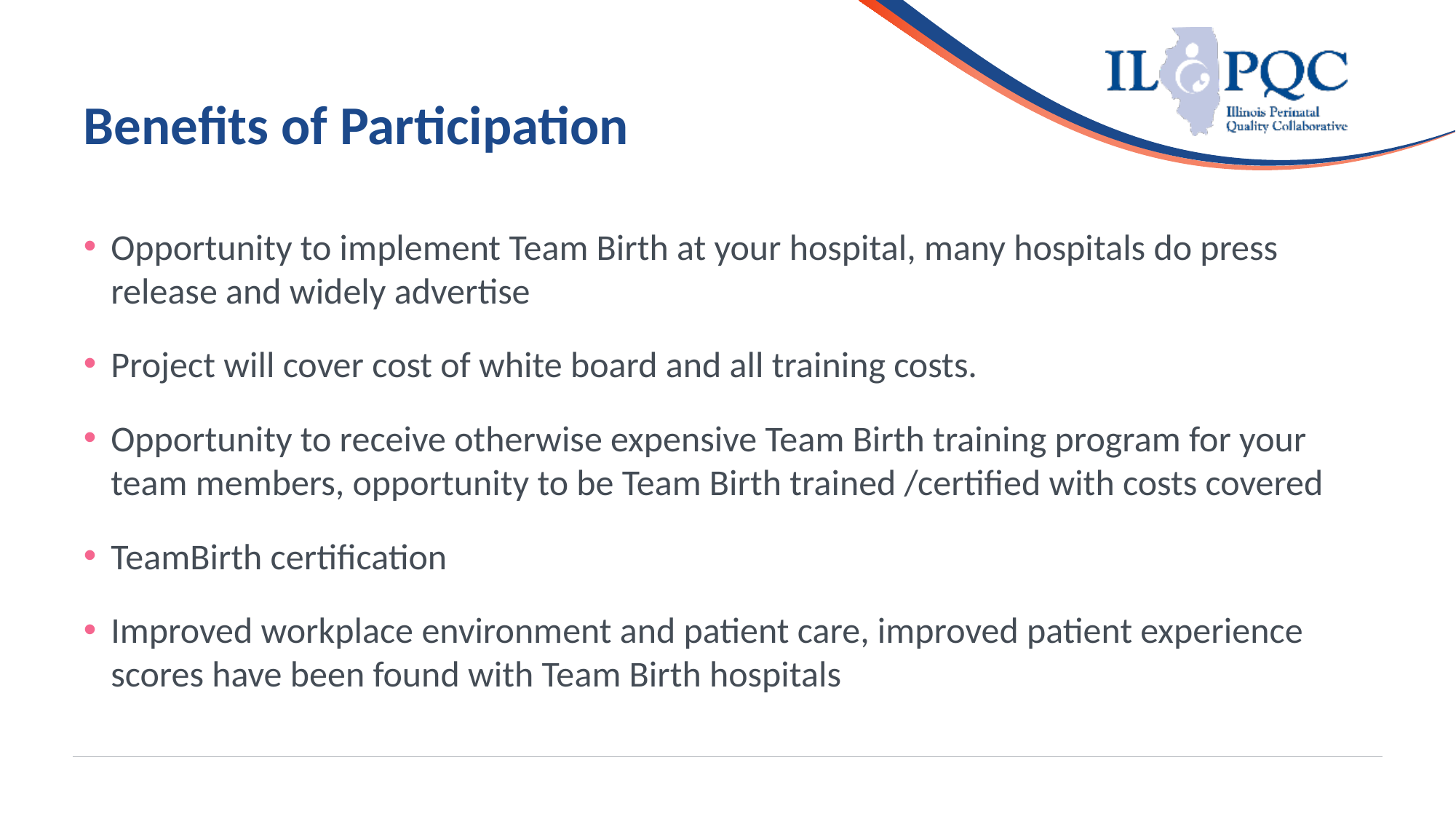

# Benefits of Participation
Opportunity to implement Team Birth at your hospital, many hospitals do press release and widely advertise
Project will cover cost of white board and all training costs.
Opportunity to receive otherwise expensive Team Birth training program for your team members, opportunity to be Team Birth trained /certified with costs covered
TeamBirth certification
Improved workplace environment and patient care, improved patient experience scores have been found with Team Birth hospitals